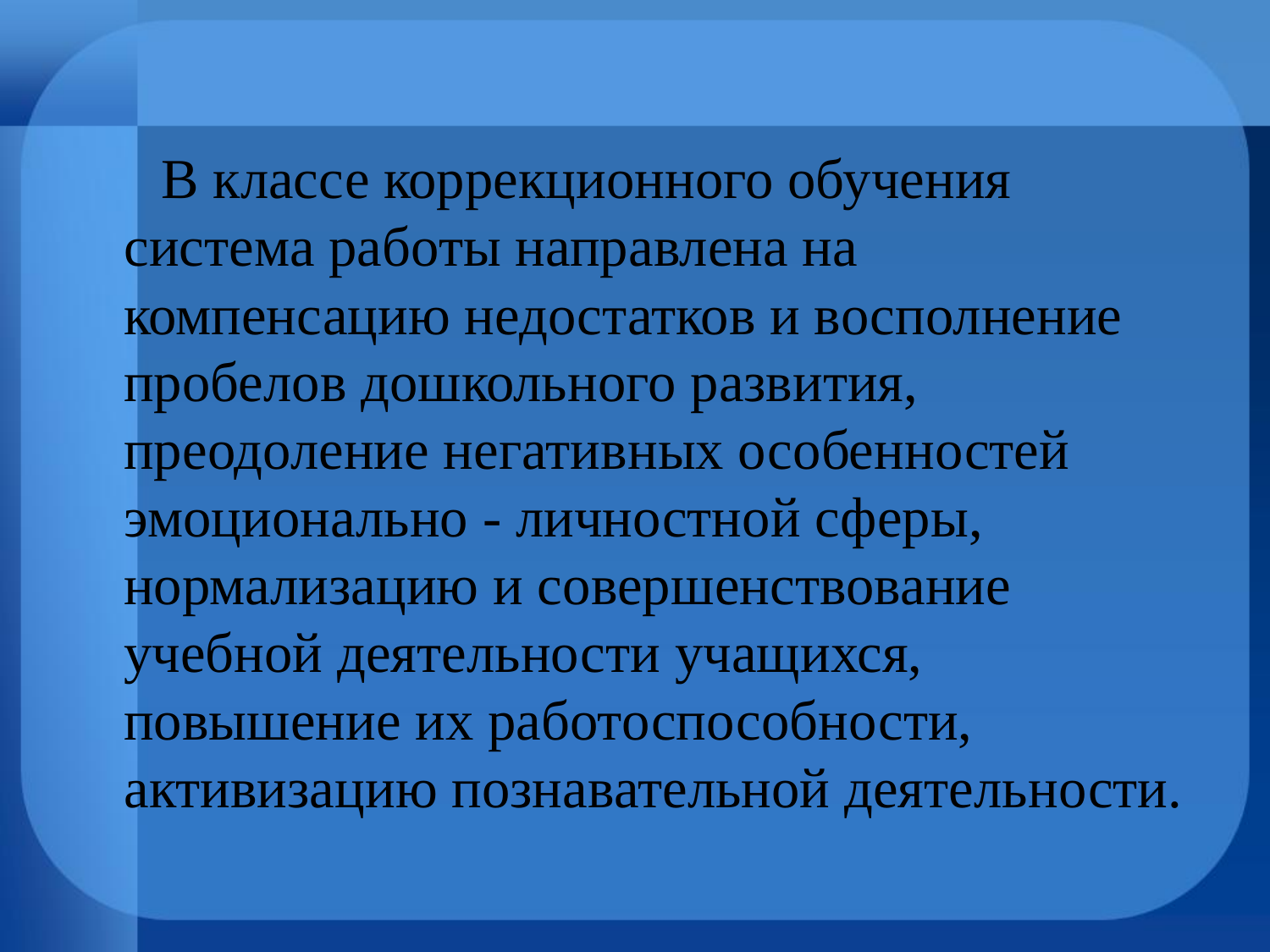

#
      В классе коррекционного обучения система работы направлена на компенсацию недостатков и восполнение пробелов дошкольного развития, преодоление негативных особенностей эмоционально - личностной сферы, нормализацию и совершенствование учебной деятельности учащихся, повышение их работоспособности, активизацию познавательной деятельности.